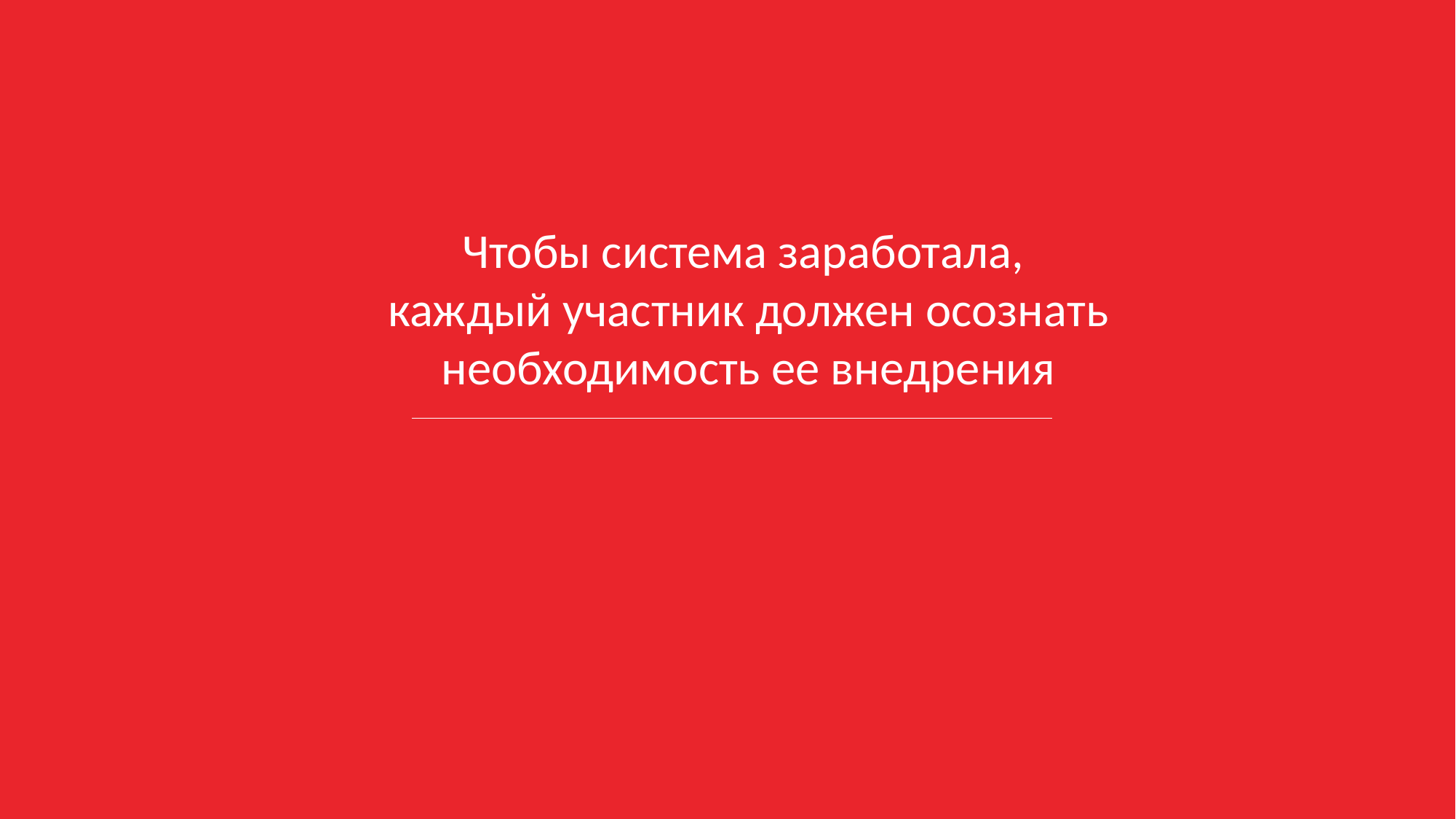

Чтобы система заработала,
каждый участник должен осознать необходимость ее внедрения